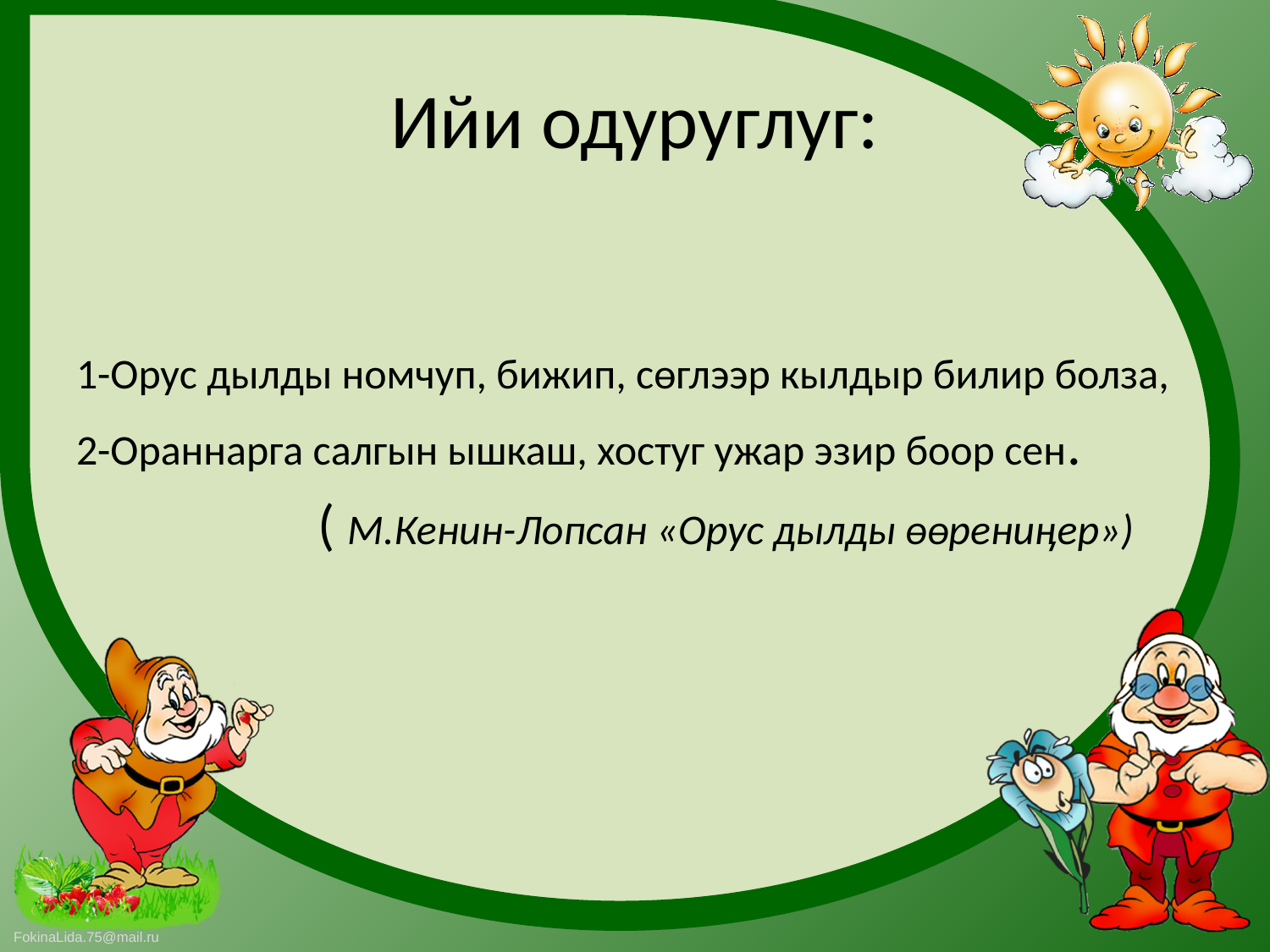

# Ийи одуруглуг:

1-Орус дылды номчуп, бижип, сѳглээр кылдыр билир болза,
2-Ораннарга салгын ышкаш, хостуг ужар эзир боор сен.
                   ( М.Кенин-Лопсан «Орус дылды ѳѳрениӊер»)